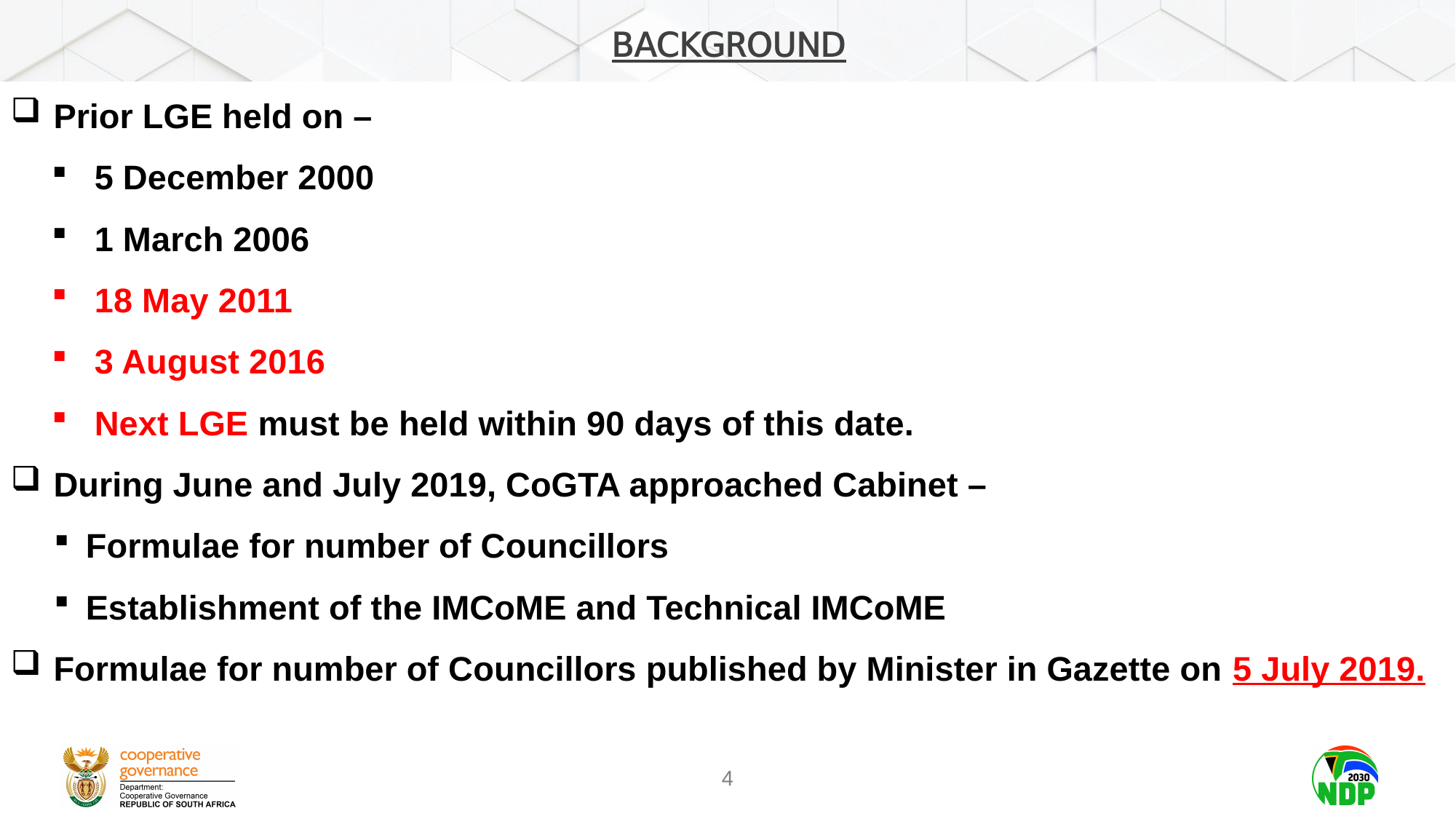

# BACKGROUND
Prior LGE held on –
5 December 2000
1 March 2006
18 May 2011
3 August 2016
Next LGE must be held within 90 days of this date.
During June and July 2019, CoGTA approached Cabinet –
Formulae for number of Councillors
Establishment of the IMCoME and Technical IMCoME
Formulae for number of Councillors published by Minister in Gazette on 5 July 2019.